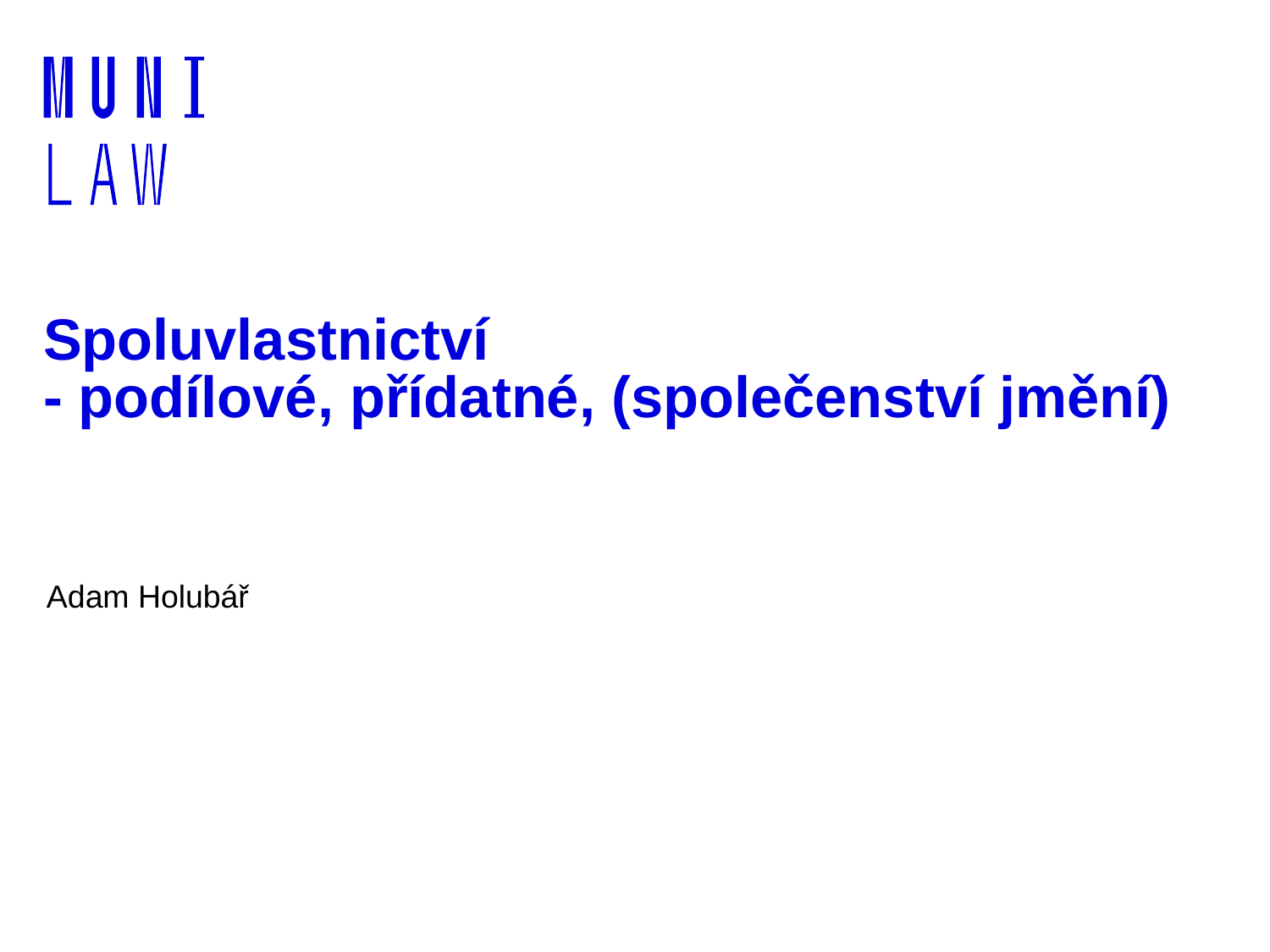

# Spoluvlastnictví - podílové, přídatné, (společenství jmění)
Adam Holubář